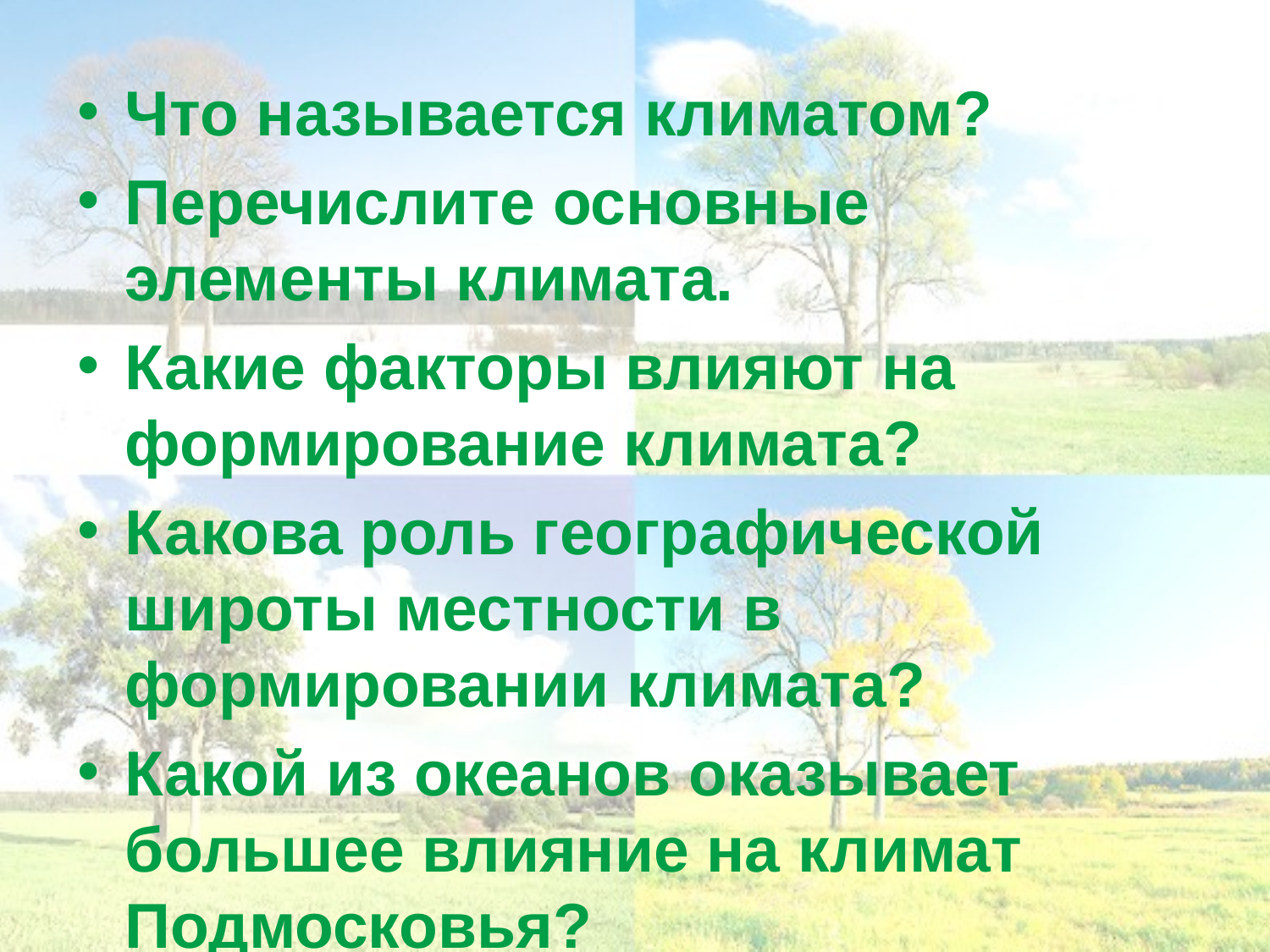

Что называется климатом?
Перечислите основные элементы климата.
Какие факторы влияют на формирование климата?
Какова роль географической широты местности в формировании климата?
Какой из океанов оказывает большее влияние на климат Подмосковья?
Какая воздушная масса господствует в области?